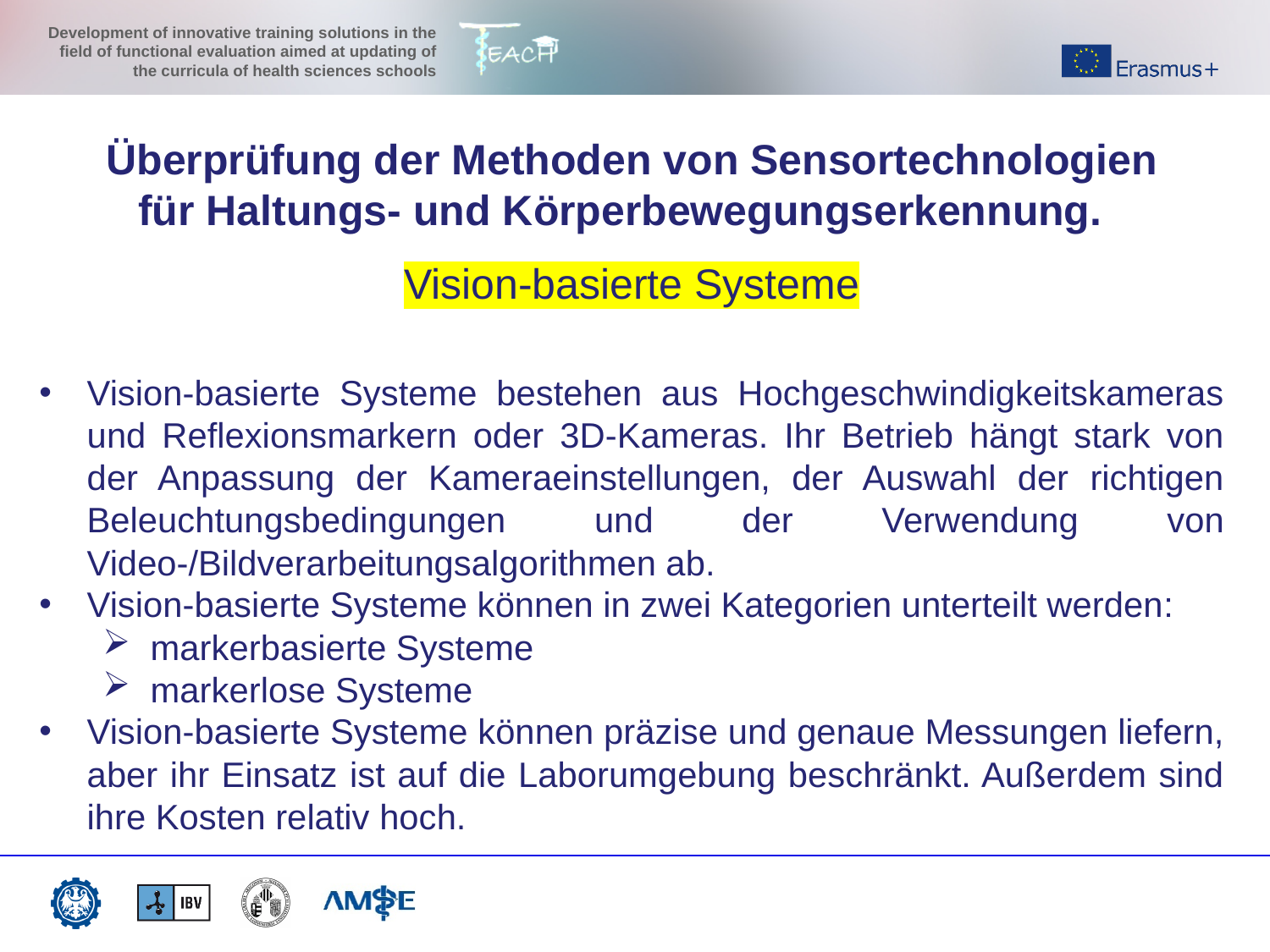

Überprüfung der Methoden von Sensortechnologien
für Haltungs- und Körperbewegungserkennung.

Vision-basierte Systeme
Vision-basierte Systeme bestehen aus Hochgeschwindigkeitskameras und Reflexionsmarkern oder 3D-Kameras. Ihr Betrieb hängt stark von der Anpassung der Kameraeinstellungen, der Auswahl der richtigen Beleuchtungsbedingungen und der Verwendung von Video-/Bildverarbeitungsalgorithmen ab.
Vision-basierte Systeme können in zwei Kategorien unterteilt werden:
markerbasierte Systeme
markerlose Systeme
Vision-basierte Systeme können präzise und genaue Messungen liefern, aber ihr Einsatz ist auf die Laborumgebung beschränkt. Außerdem sind ihre Kosten relativ hoch.